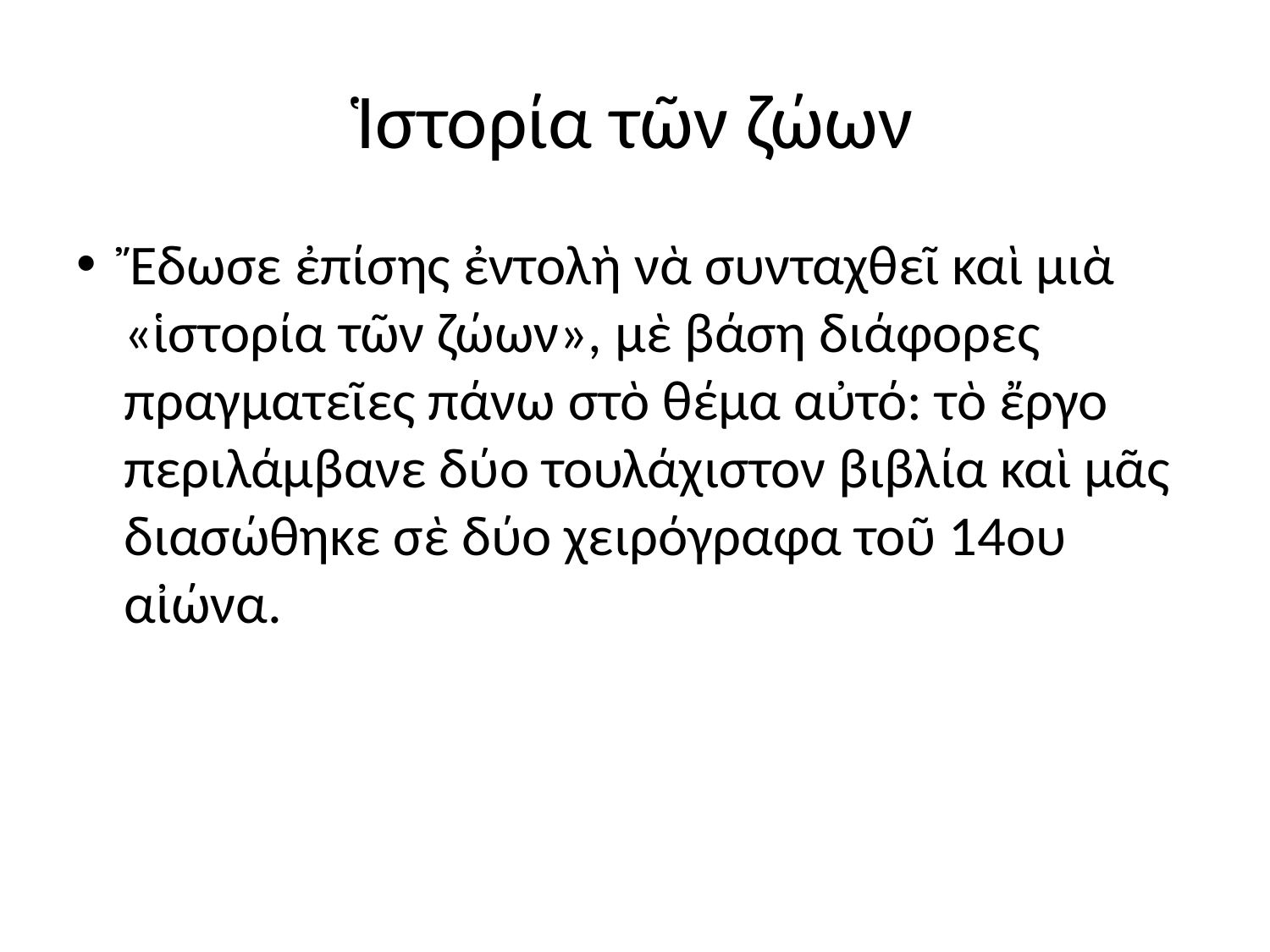

# Ἱστορία τῶν ζώων
Ἔδωσε ἐπίσης ἐντολὴ νὰ συνταχθεῖ καὶ μιὰ «ἱστορία τῶν ζώων», μὲ βάση διάφορες πραγματεῖες πάνω στὸ θέμα αὐτό: τὸ ἔργο περιλάμβανε δύο τουλάχιστον βιβλία καὶ μᾶς διασώθηκε σὲ δύο χειρόγραφα τοῦ 14ου αἰώνα.